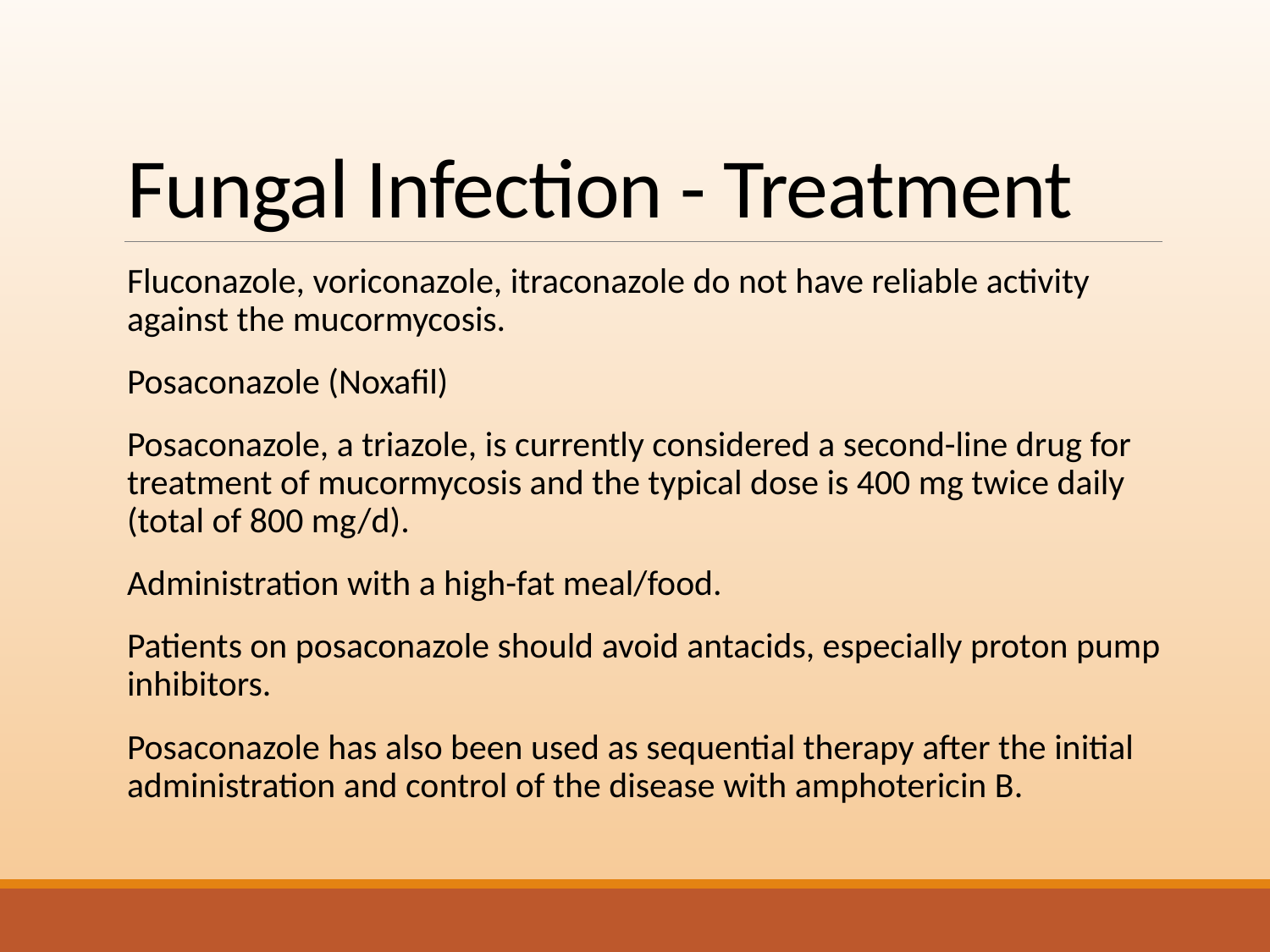

# Fungal Infection - Treatment
Fluconazole, voriconazole, itraconazole do not have reliable activity against the mucormycosis.
Posaconazole (Noxafil)
Posaconazole, a triazole, is currently considered a second-line drug for treatment of mucormycosis and the typical dose is 400 mg twice daily (total of 800 mg/d).
Administration with a high-fat meal/food.
Patients on posaconazole should avoid antacids, especially proton pump inhibitors.
Posaconazole has also been used as sequential therapy after the initial administration and control of the disease with amphotericin B.